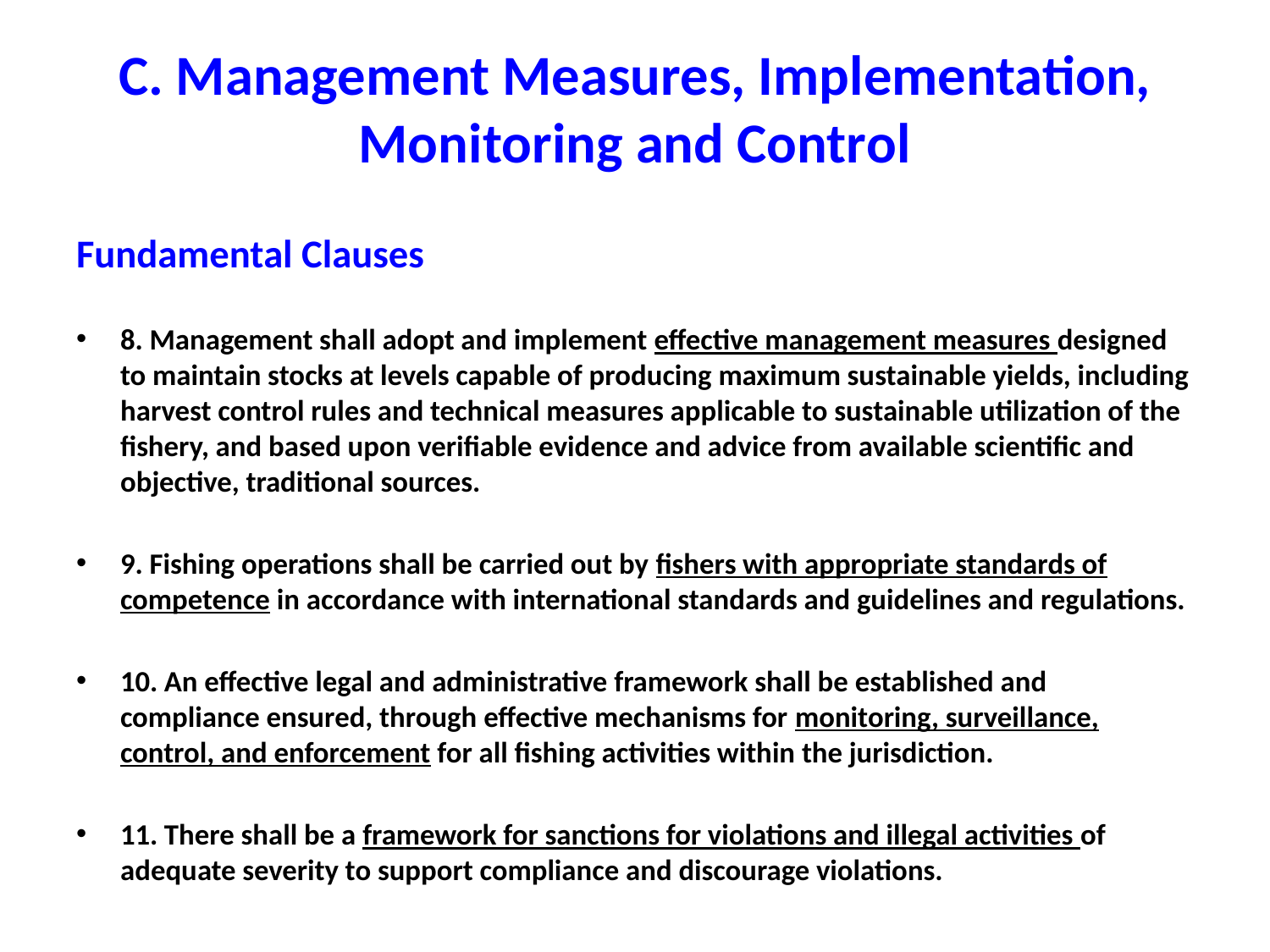

# C. Management Measures, Implementation, Monitoring and Control
Fundamental Clauses

8. Management shall adopt and implement effective management measures designed to maintain stocks at levels capable of producing maximum sustainable yields, including harvest control rules and technical measures applicable to sustainable utilization of the fishery, and based upon verifiable evidence and advice from available scientific and objective, traditional sources.

9. Fishing operations shall be carried out by fishers with appropriate standards of competence in accordance with international standards and guidelines and regulations.

10. An effective legal and administrative framework shall be established and compliance ensured, through effective mechanisms for monitoring, surveillance, control, and enforcement for all fishing activities within the jurisdiction.

11. There shall be a framework for sanctions for violations and illegal activities of adequate severity to support compliance and discourage violations.